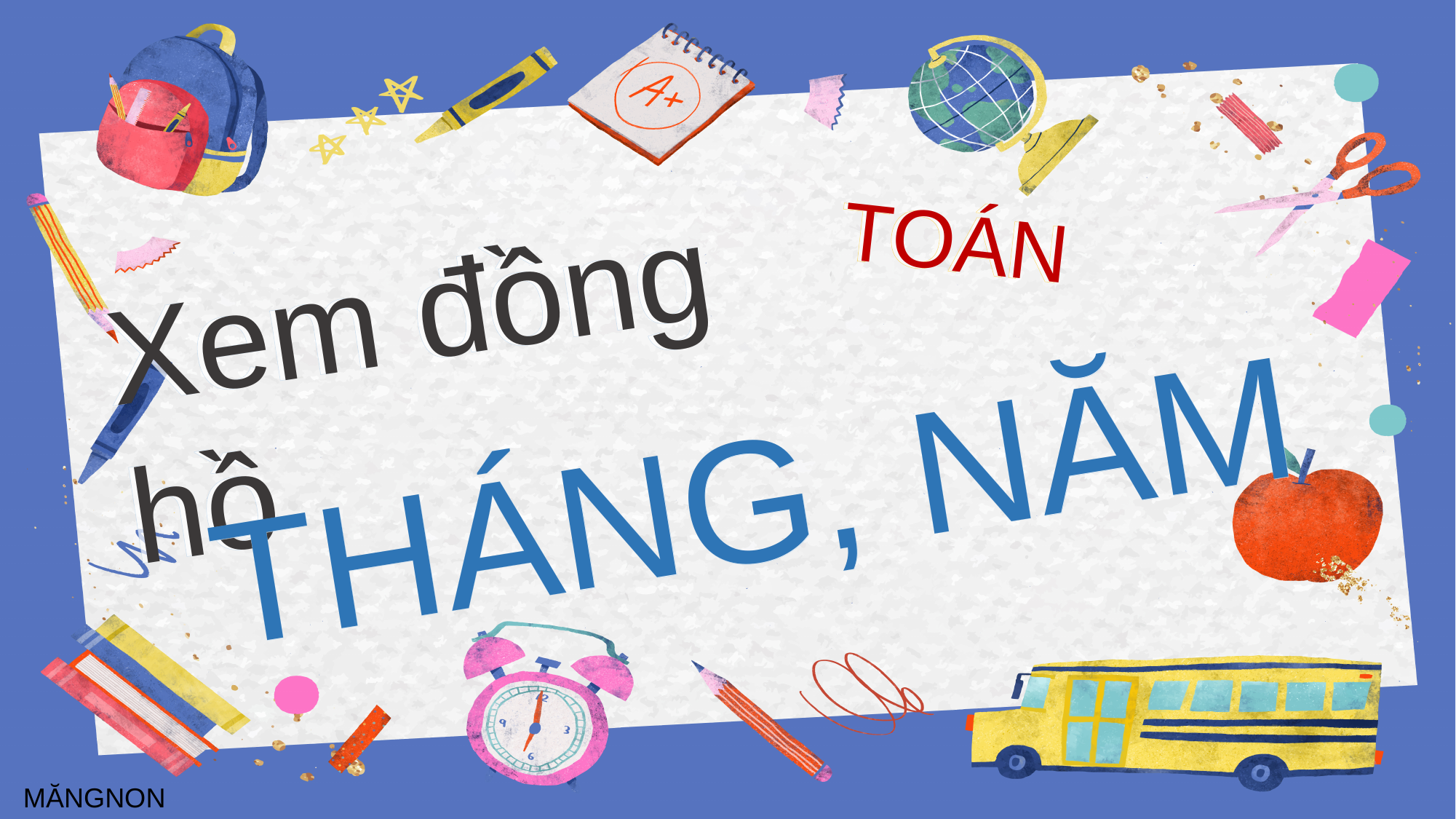

TOÁN
TOÁN
Xem đồng hồ
Xem đồng hồ
THÁNG, NĂM
THÁNG, NĂM
MĂNGNON